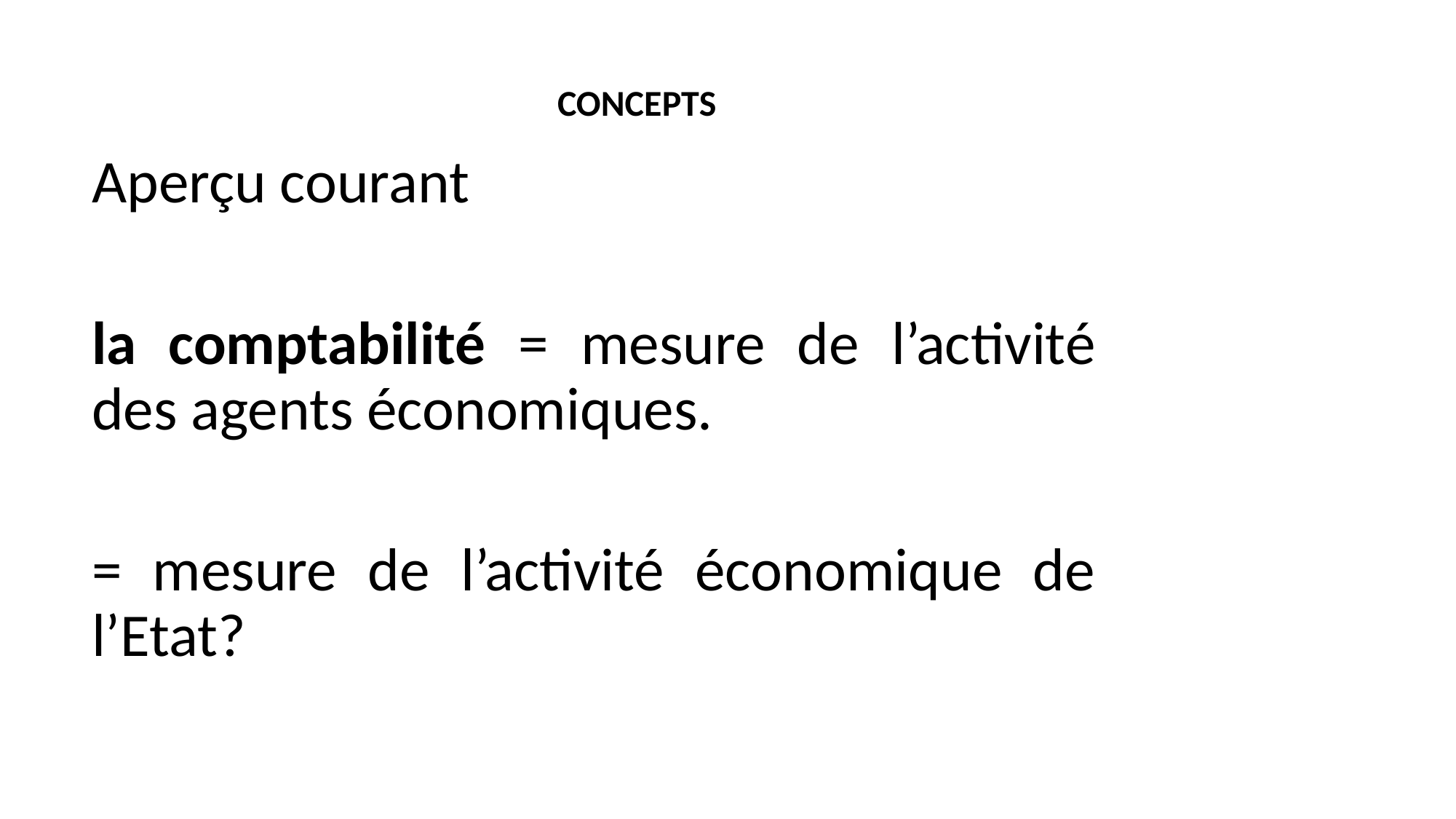

# CONCEPTS
Aperçu courant

la comptabilité = mesure de l’activité des agents économiques.

= mesure de l’activité économique de l’Etat?